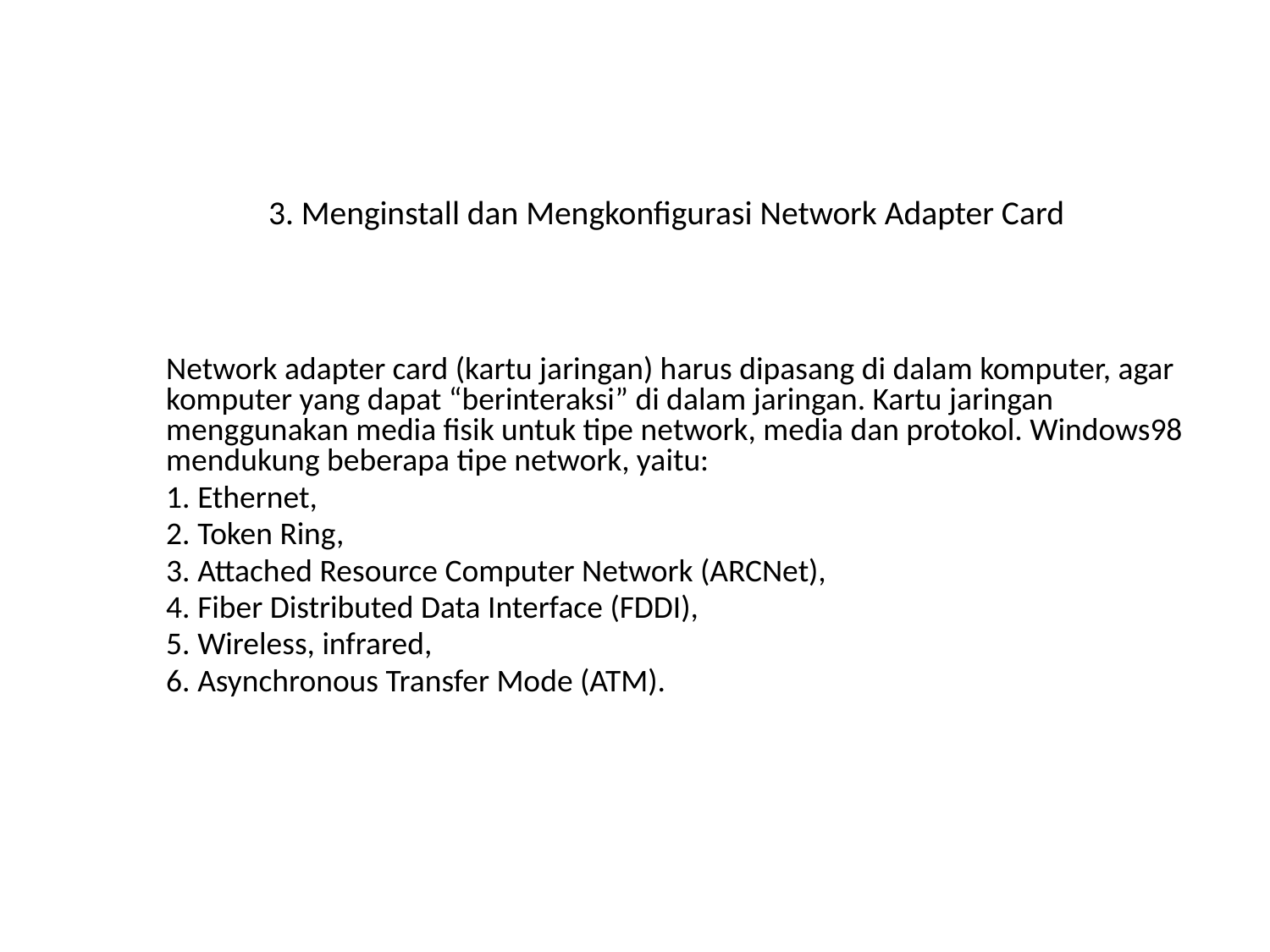

# 3. Menginstall dan Mengkonfigurasi Network Adapter Card
	Network adapter card (kartu jaringan) harus dipasang di dalam komputer, agar komputer yang dapat “berinteraksi” di dalam jaringan. Kartu jaringan menggunakan media fisik untuk tipe network, media dan protokol. Windows98 mendukung beberapa tipe network, yaitu:
	1. Ethernet,
	2. Token Ring,
	3. Attached Resource Computer Network (ARCNet),
	4. Fiber Distributed Data Interface (FDDI),
	5. Wireless, infrared,
	6. Asynchronous Transfer Mode (ATM).